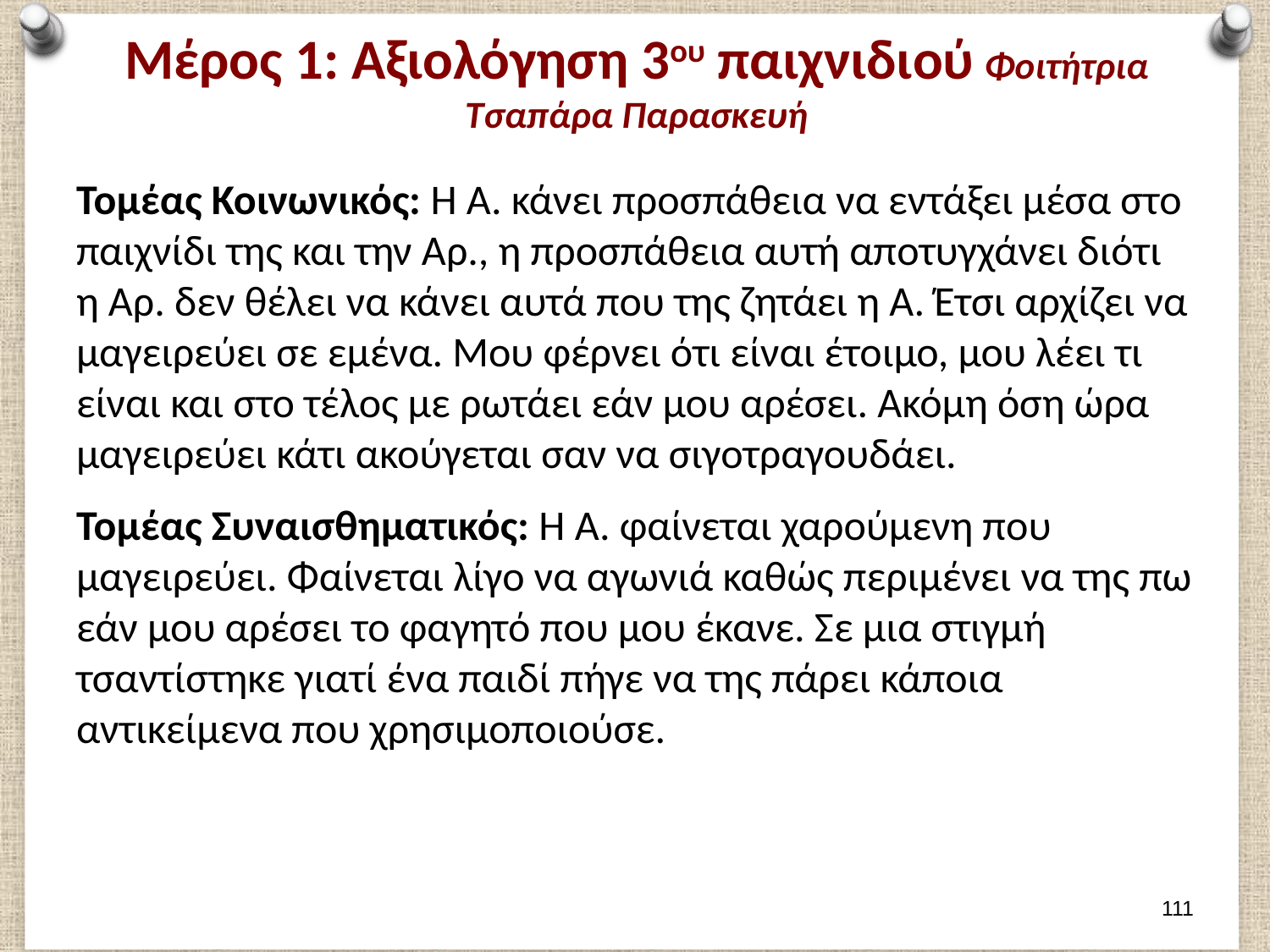

# Μέρος 1: Αξιολόγηση 3ου παιχνιδιού Φοιτήτρια Τσαπάρα Παρασκευή
Τομέας Κοινωνικός: Η Α. κάνει προσπάθεια να εντάξει μέσα στο παιχνίδι της και την Αρ., η προσπάθεια αυτή αποτυγχάνει διότι η Αρ. δεν θέλει να κάνει αυτά που της ζητάει η Α. Έτσι αρχίζει να μαγειρεύει σε εμένα. Μου φέρνει ότι είναι έτοιμο, μου λέει τι είναι και στο τέλος με ρωτάει εάν μου αρέσει. Ακόμη όση ώρα μαγειρεύει κάτι ακούγεται σαν να σιγοτραγουδάει.
Τομέας Συναισθηματικός: Η Α. φαίνεται χαρούμενη που μαγειρεύει. Φαίνεται λίγο να αγωνιά καθώς περιμένει να της πω εάν μου αρέσει το φαγητό που μου έκανε. Σε μια στιγμή τσαντίστηκε γιατί ένα παιδί πήγε να της πάρει κάποια αντικείμενα που χρησιμοποιούσε.
111